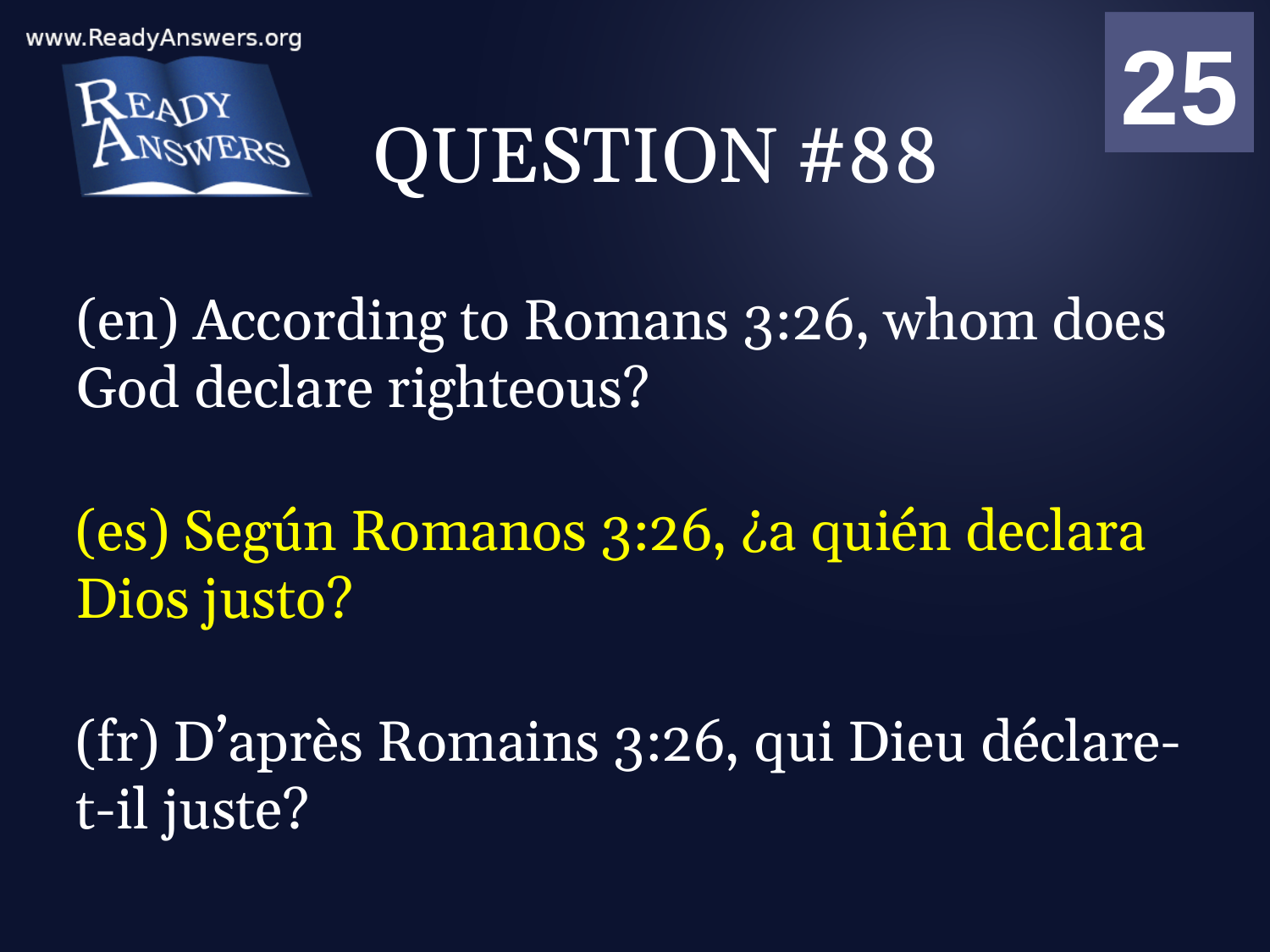

01
02
03
04
05
06
07
08
09
10
11
12
13
14
15
16
17
18
19
20
21
22
23
24
25
00
# QUESTION #88
(en) According to Romans 3:26, whom does God declare righteous?
(es) Según Romanos 3:26, ¿a quién declara Dios justo?
(fr) D’après Romains 3:26, qui Dieu déclare-t-il juste?